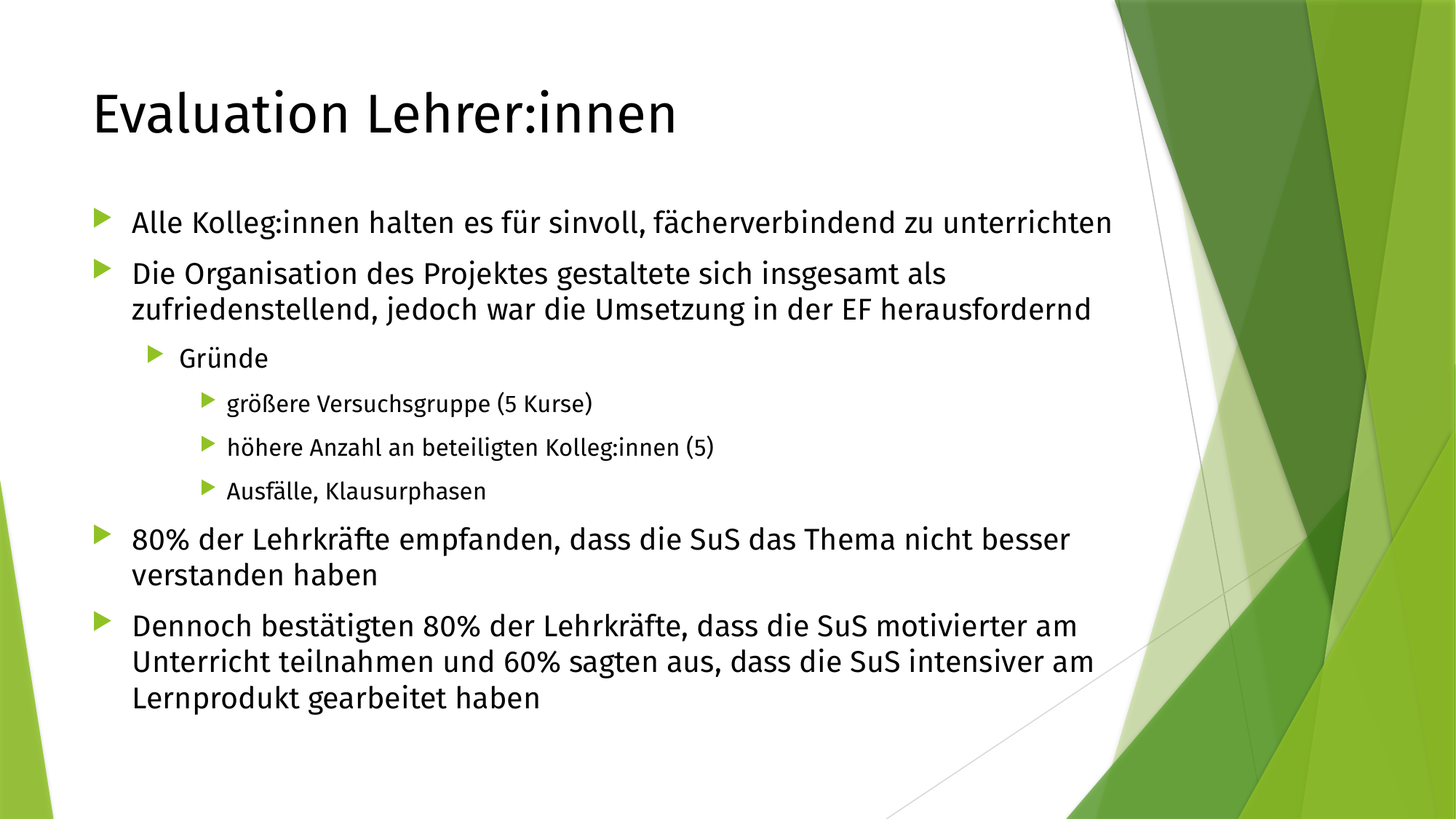

# Evaluation Lehrer:innen
Alle Kolleg:innen halten es für sinvoll, fächerverbindend zu unterrichten
Die Organisation des Projektes gestaltete sich insgesamt als zufriedenstellend, jedoch war die Umsetzung in der EF herausfordernd
Gründe
größere Versuchsgruppe (5 Kurse)
höhere Anzahl an beteiligten Kolleg:innen (5)
Ausfälle, Klausurphasen
80% der Lehrkräfte empfanden, dass die SuS das Thema nicht besser verstanden haben
Dennoch bestätigten 80% der Lehrkräfte, dass die SuS motivierter am Unterricht teilnahmen und 60% sagten aus, dass die SuS intensiver am Lernprodukt gearbeitet haben